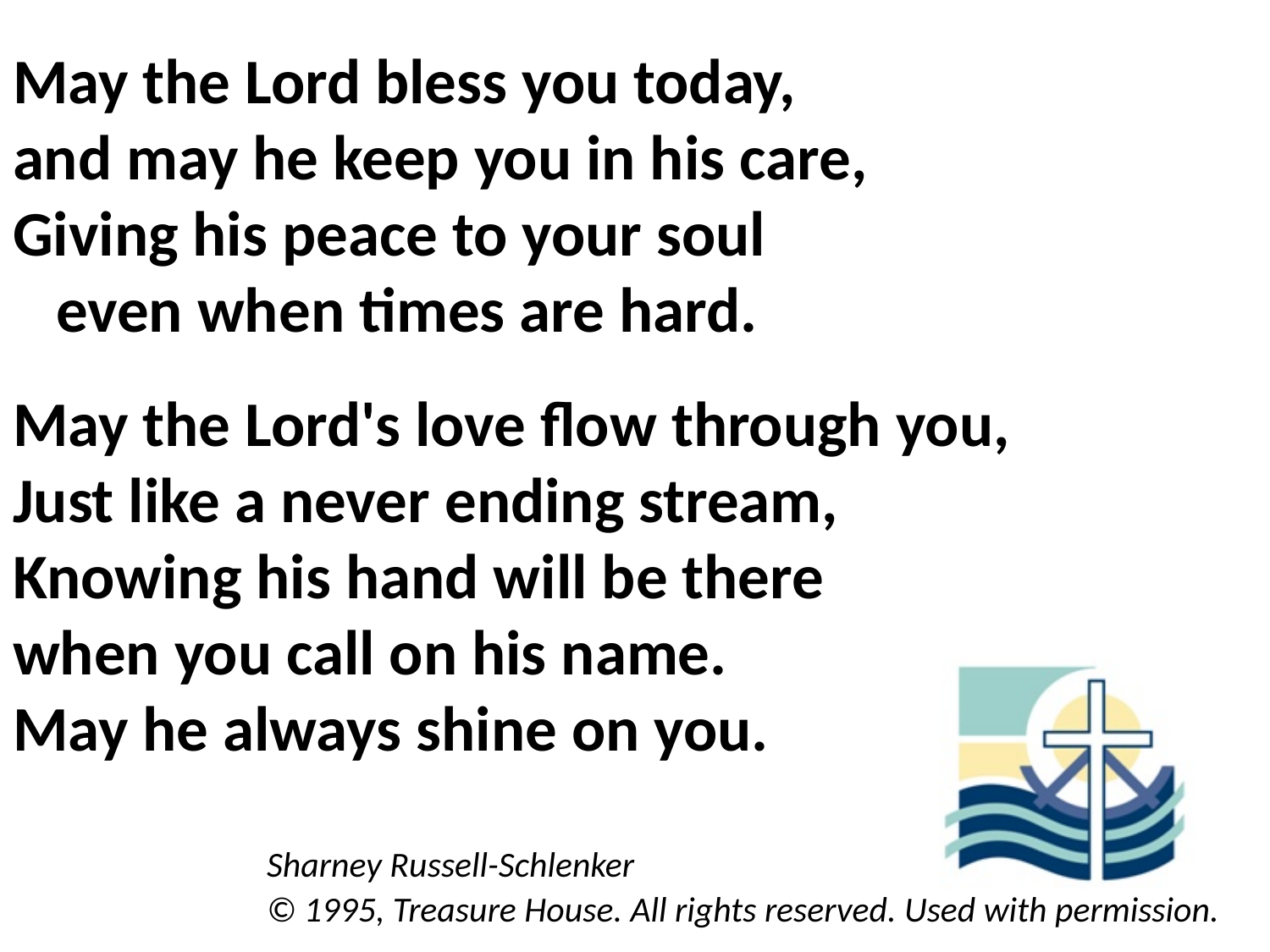

May the Lord bless you today,
and may he keep you in his care,
Giving his peace to your soul
   even when times are hard.

May the Lord's love flow through you,
Just like a never ending stream,
Knowing his hand will be there
when you call on his name.
May he always shine on you.

Sharney Russell-Schlenker
© 1995, Treasure House. All rights reserved. Used with permission.